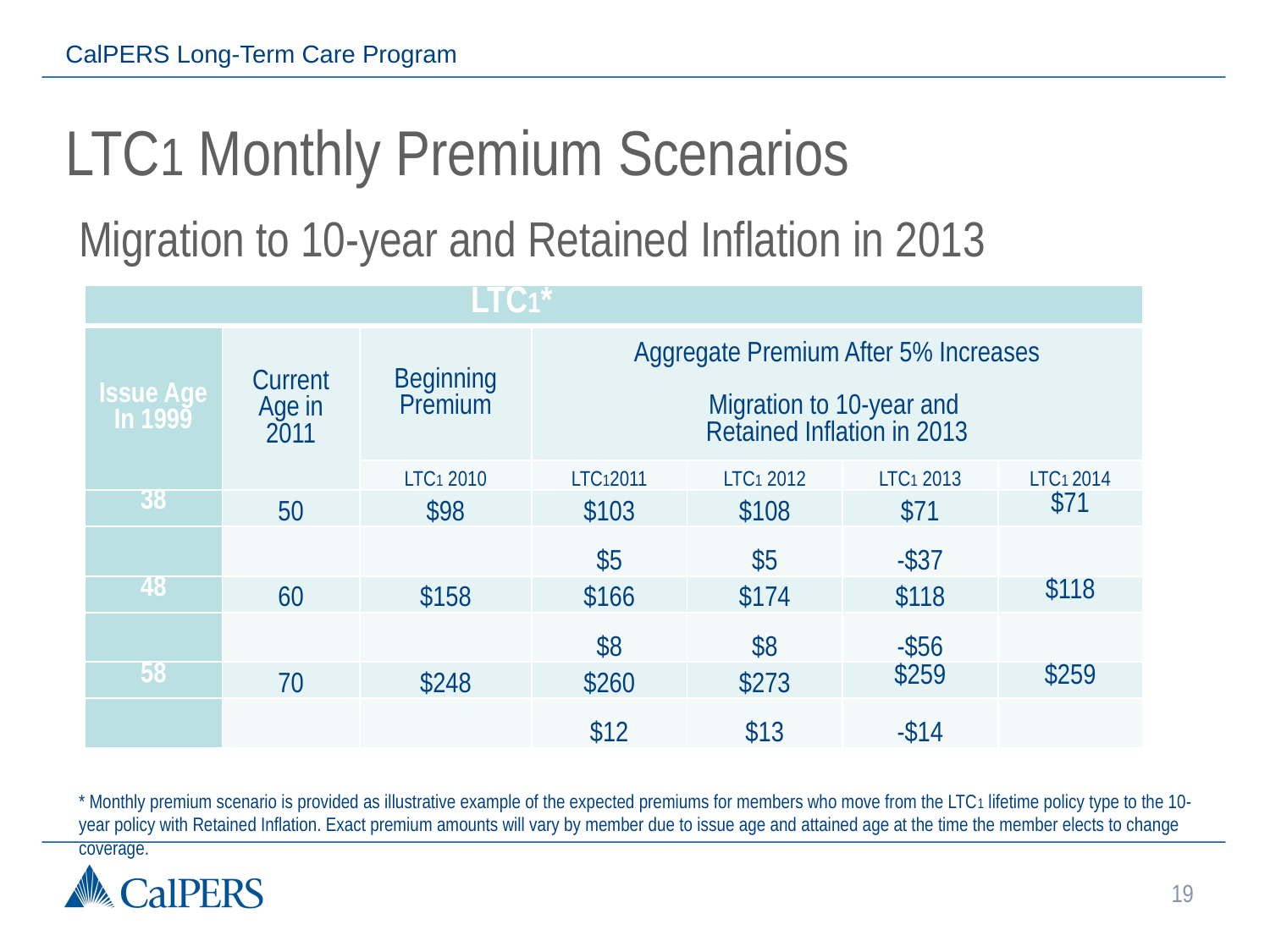

CalPERS Long-Term Care Program
# LTC1 Monthly Premium Scenarios
Migration to 10-year and Retained Inflation in 2013
| LTC1\* |  |  |  |  |  |  |
| --- | --- | --- | --- | --- | --- | --- |
| Issue Age In 1999 | Current Age in 2011 | Beginning Premium | Aggregate Premium After 5% Increases   Migration to 10-year and Retained Inflation in 2013 |  |  |  |
|  |  | LTC1 2010 | LTC12011 | LTC1 2012 | LTC1 2013 | LTC1 2014 |
| 38 | 50 | $98 | $103 | $108 | $71 | $71 |
|  |  |  | $5 | $5 | -$37 |  |
| 48 | 60 | $158 | $166 | $174 | $118 | $118 |
|  |  |  | $8 | $8 | -$56 |  |
| 58 | 70 | $248 | $260 | $273 | $259 | $259 |
|  |  |  | $12 | $13 | -$14 |  |
* Monthly premium scenario is provided as illustrative example of the expected premiums for members who move from the LTC1 lifetime policy type to the 10-year policy with Retained Inflation. Exact premium amounts will vary by member due to issue age and attained age at the time the member elects to change coverage.
19